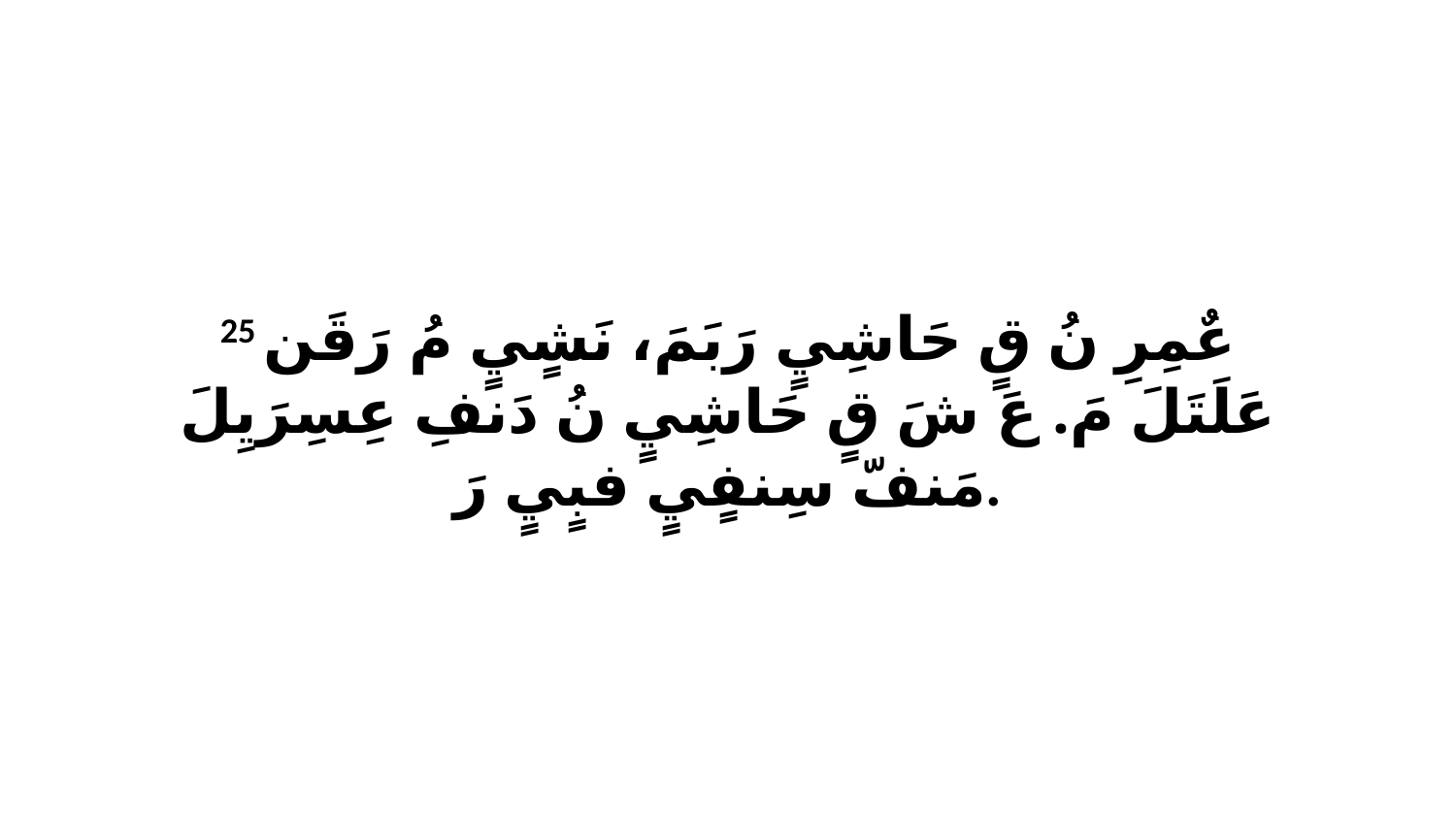

25 عٌمِرِ نُ قٍ حَاشِيٍ رَبَمَ، نَشٍيٍ مُ رَقَن عَلَتَلَ مَ. عَ شَ قٍ حَاشِيٍ نُ دَنفِ عِسِرَيِلَ مَنفّ سِنفٍيٍ فبٍيٍ رَ.